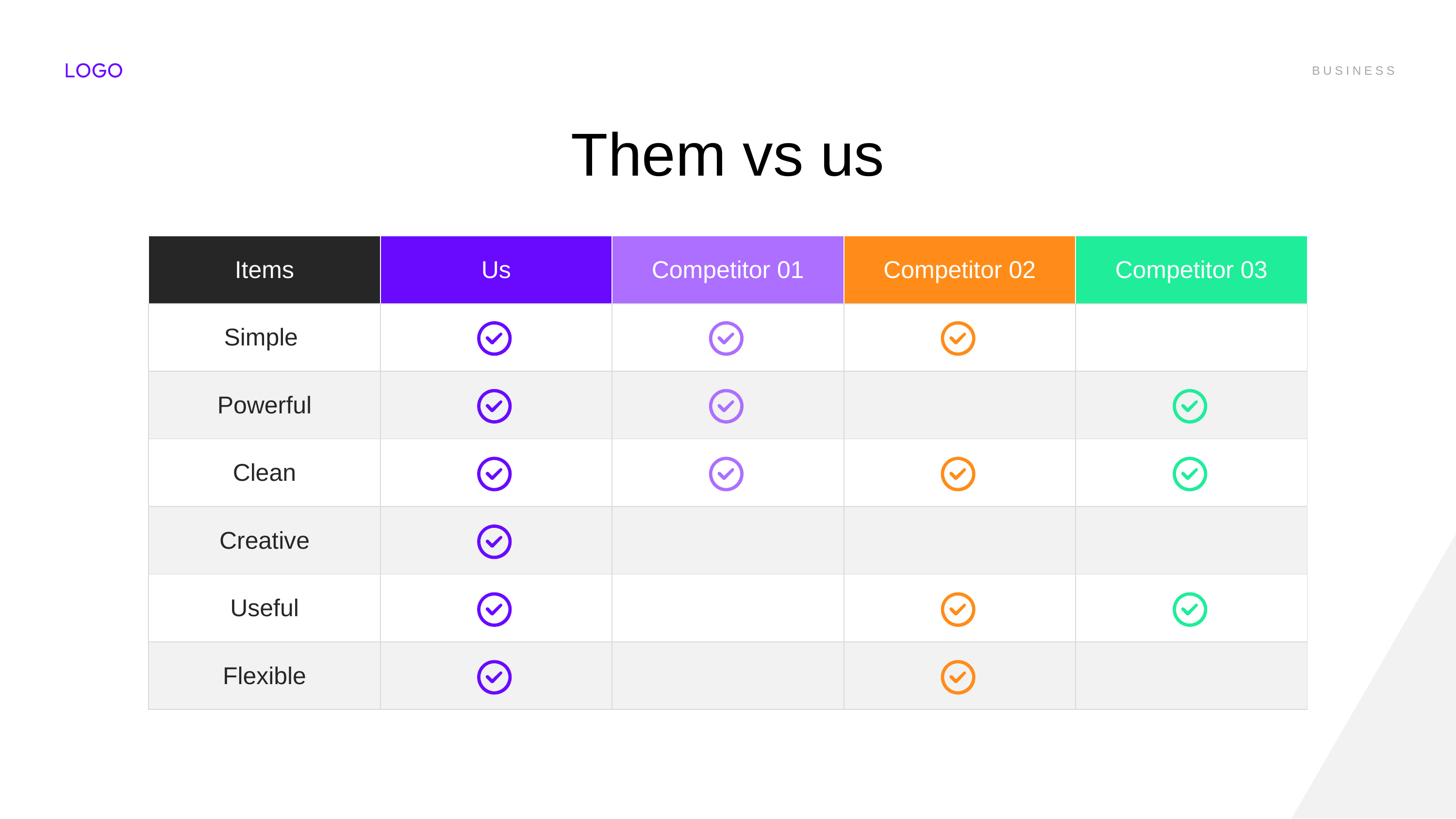

Them vs us
| Items | Us | Competitor 01 | Competitor 02 | Competitor 03 |
| --- | --- | --- | --- | --- |
| Simple |  |  |  |  |
| Powerful |  |  |  |  |
| Clean |  |  |  |  |
| Creative |  |  |  |  |
| Useful |  |  |  |  |
| Flexible |  |  |  |  |